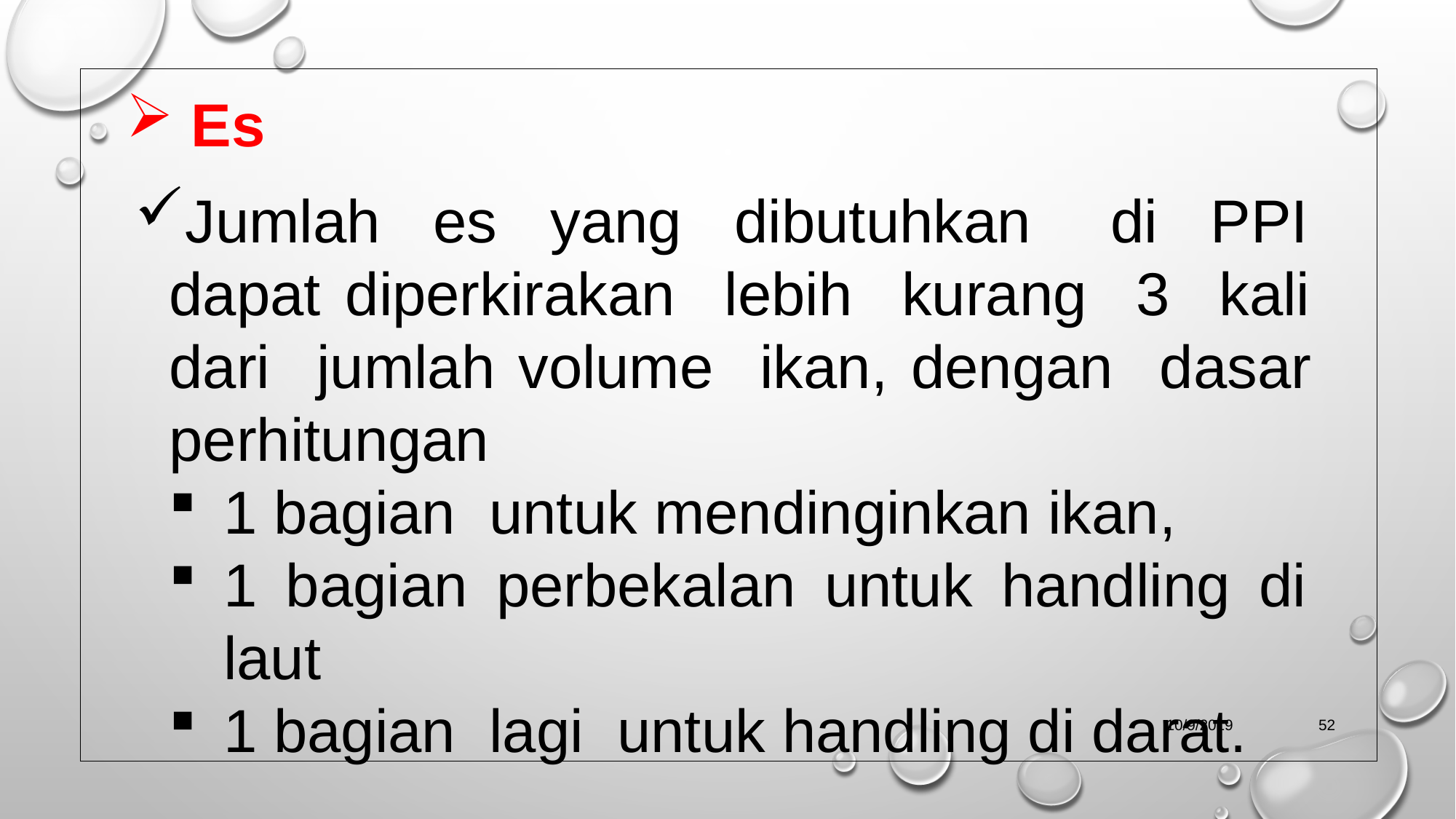

Es
Jumlah  es  yang  dibutuhkan   di  PPI  dapat diperkirakan  lebih  kurang  3  kali  dari  jumlah volume  ikan, dengan  dasar  perhitungan
1 bagian  untuk mendinginkan ikan,
1 bagian perbekalan untuk handling di  laut
1 bagian  lagi  untuk handling di darat.
10/9/2019
52